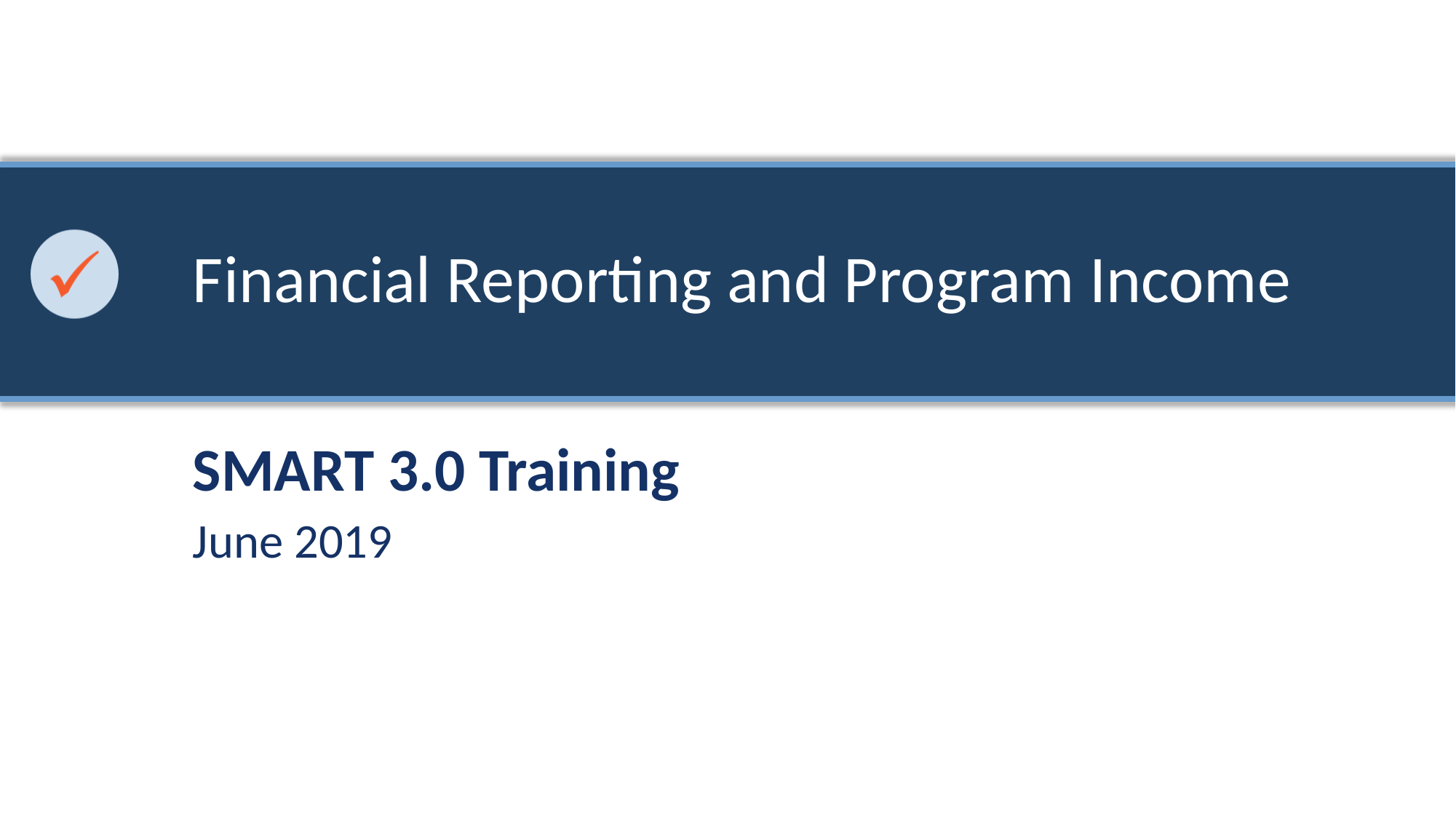

# Financial Reporting and Program Income
SMART 3.0 Training
June 2019